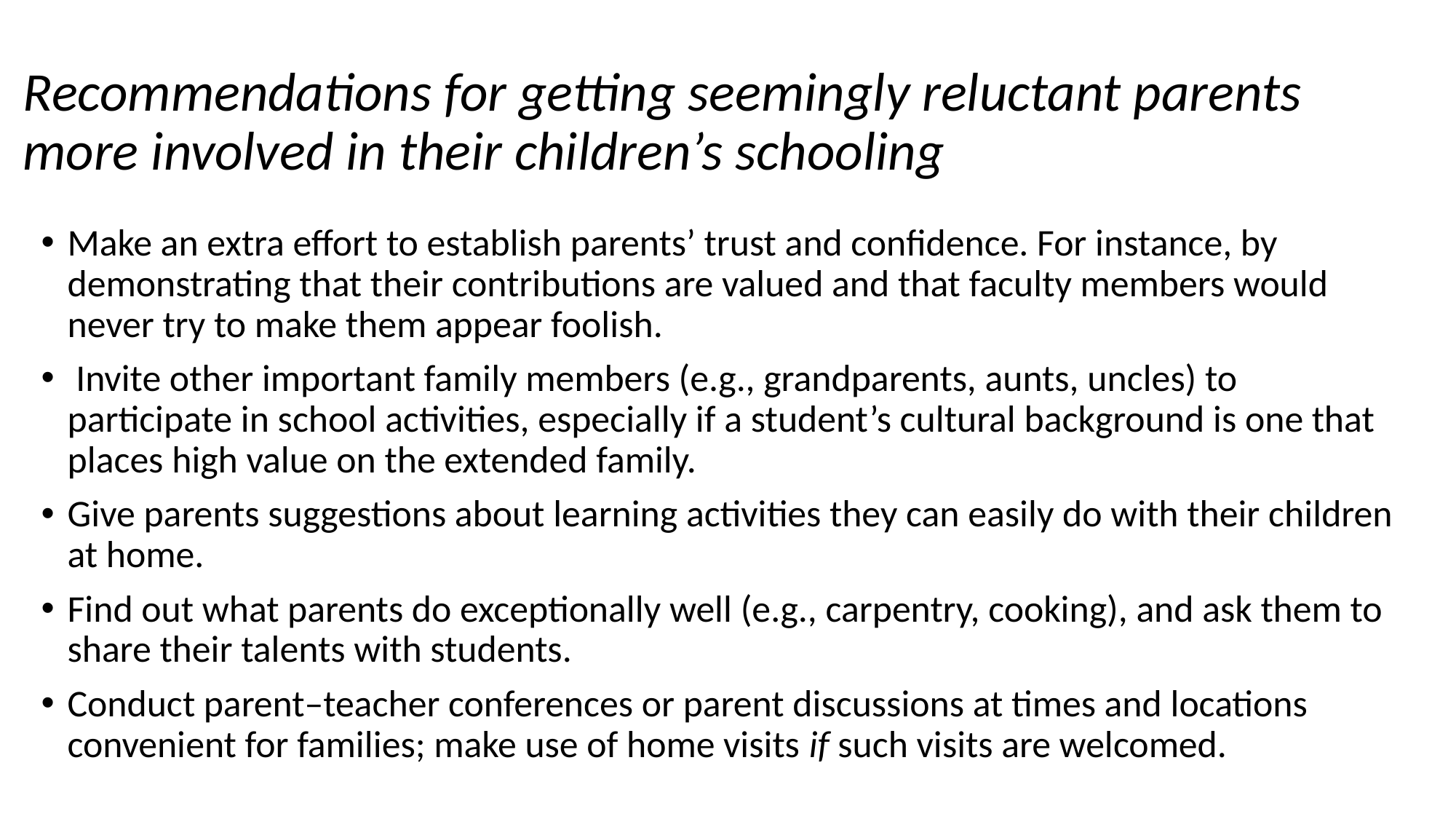

# Recommendations for getting seemingly reluctant parents more involved in their children’s schooling
Make an extra effort to establish parents’ trust and confidence. For instance, by demonstrating that their contributions are valued and that faculty members would never try to make them appear foolish.
 Invite other important family members (e.g., grandparents, aunts, uncles) to participate in school activities, especially if a student’s cultural background is one that places high value on the extended family.
Give parents suggestions about learning activities they can easily do with their children at home.
Find out what parents do exceptionally well (e.g., carpentry, cooking), and ask them to share their talents with students.
Conduct parent–teacher conferences or parent discussions at times and locations convenient for families; make use of home visits if such visits are welcomed.